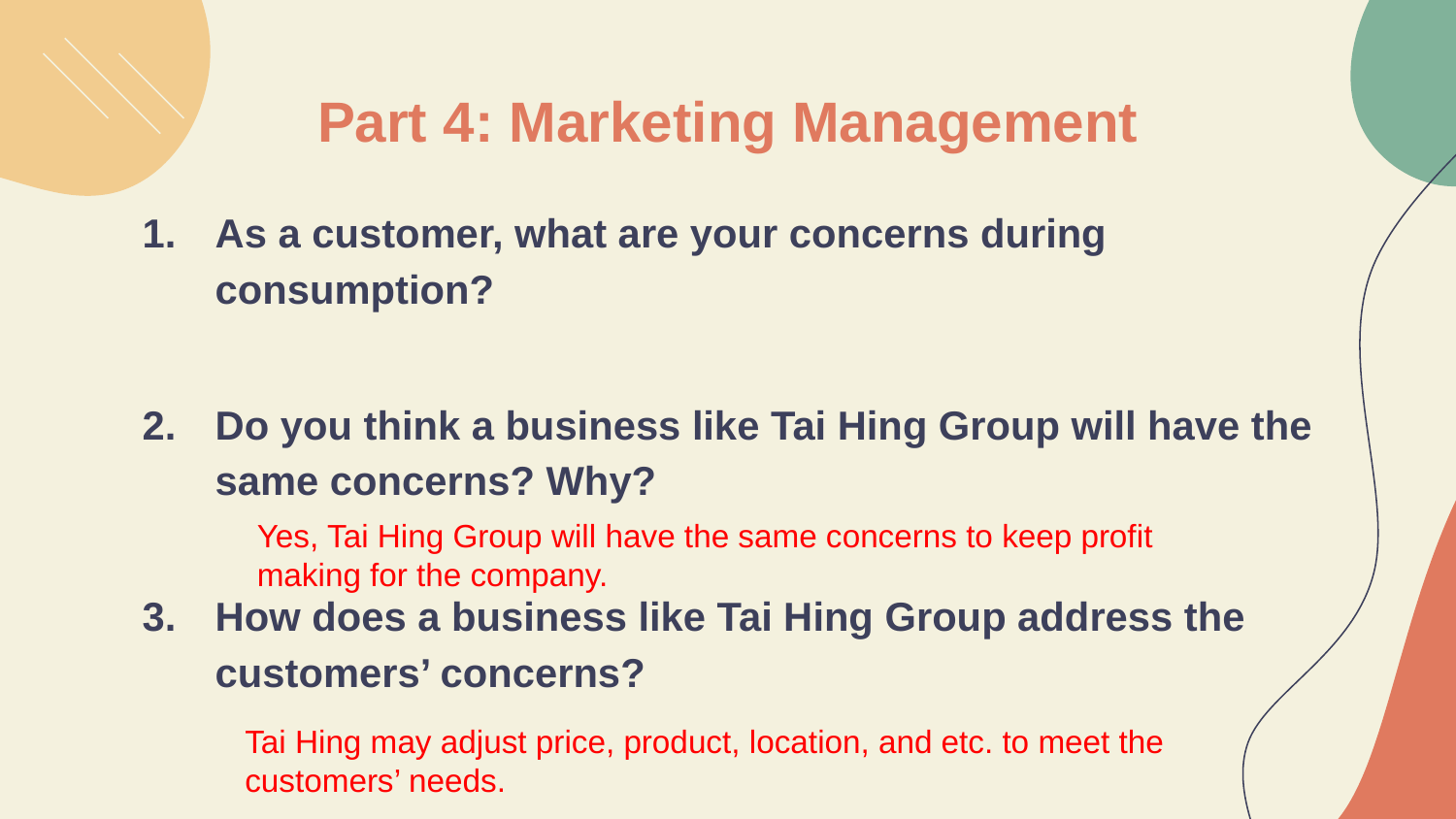

# Part 4: Marketing Management

As a customer, what are your concerns during consumption?

Do you think a business like Tai Hing Group will have the same concerns? Why?

How does a business like Tai Hing Group address the customers’ concerns?

Yes, Tai Hing Group will have the same concerns to keep profit making for the company.
Tai Hing may adjust price, product, location, and etc. to meet the customers’ needs.